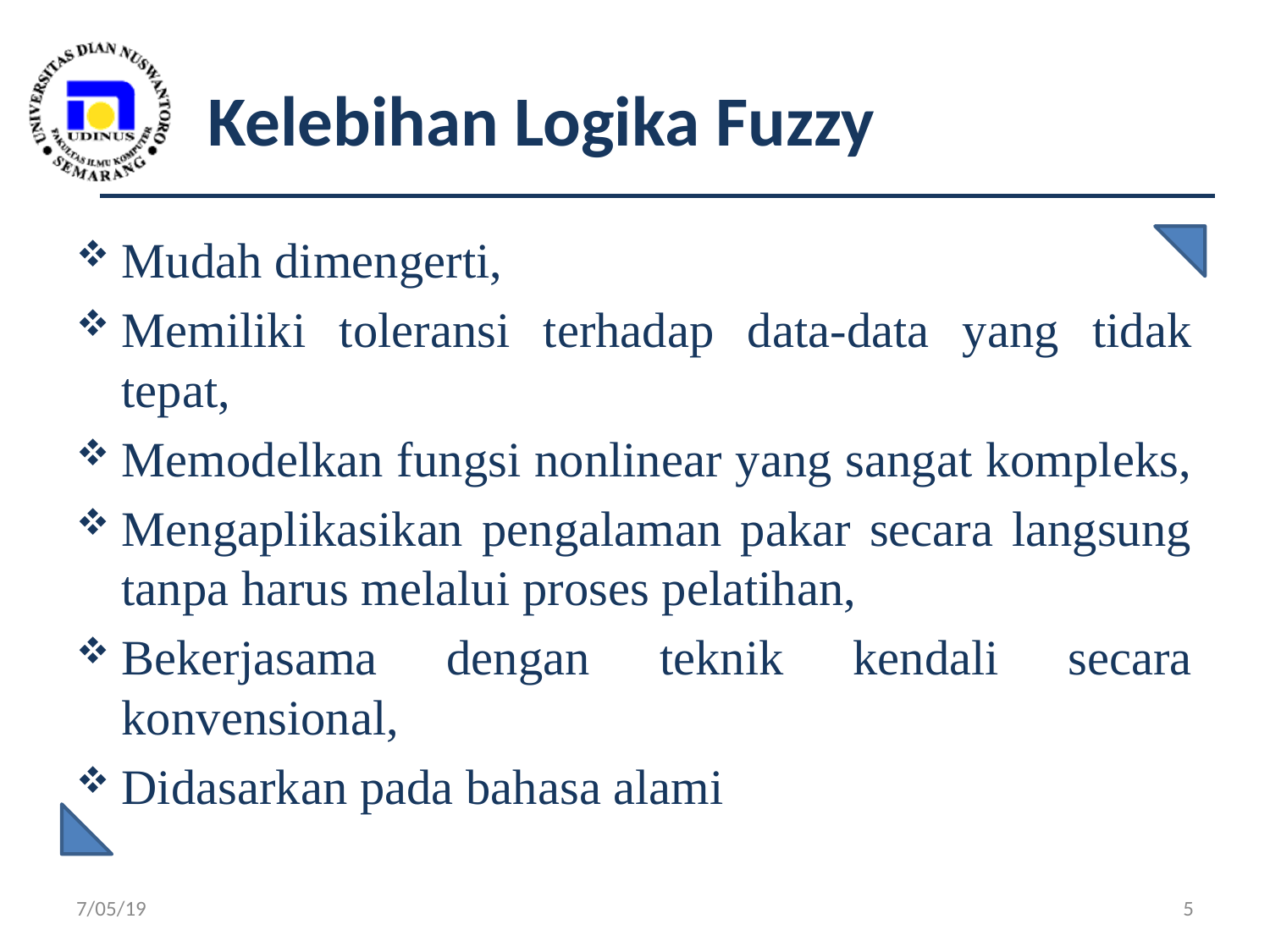

# Kelebihan Logika Fuzzy
Mudah dimengerti,
Memiliki toleransi terhadap data-data yang tidak tepat,
Memodelkan fungsi nonlinear yang sangat kompleks,
Mengaplikasikan pengalaman pakar secara langsung tanpa harus melalui proses pelatihan,
Bekerjasama dengan teknik kendali secara konvensional,
Didasarkan pada bahasa alami

7/05/19
5